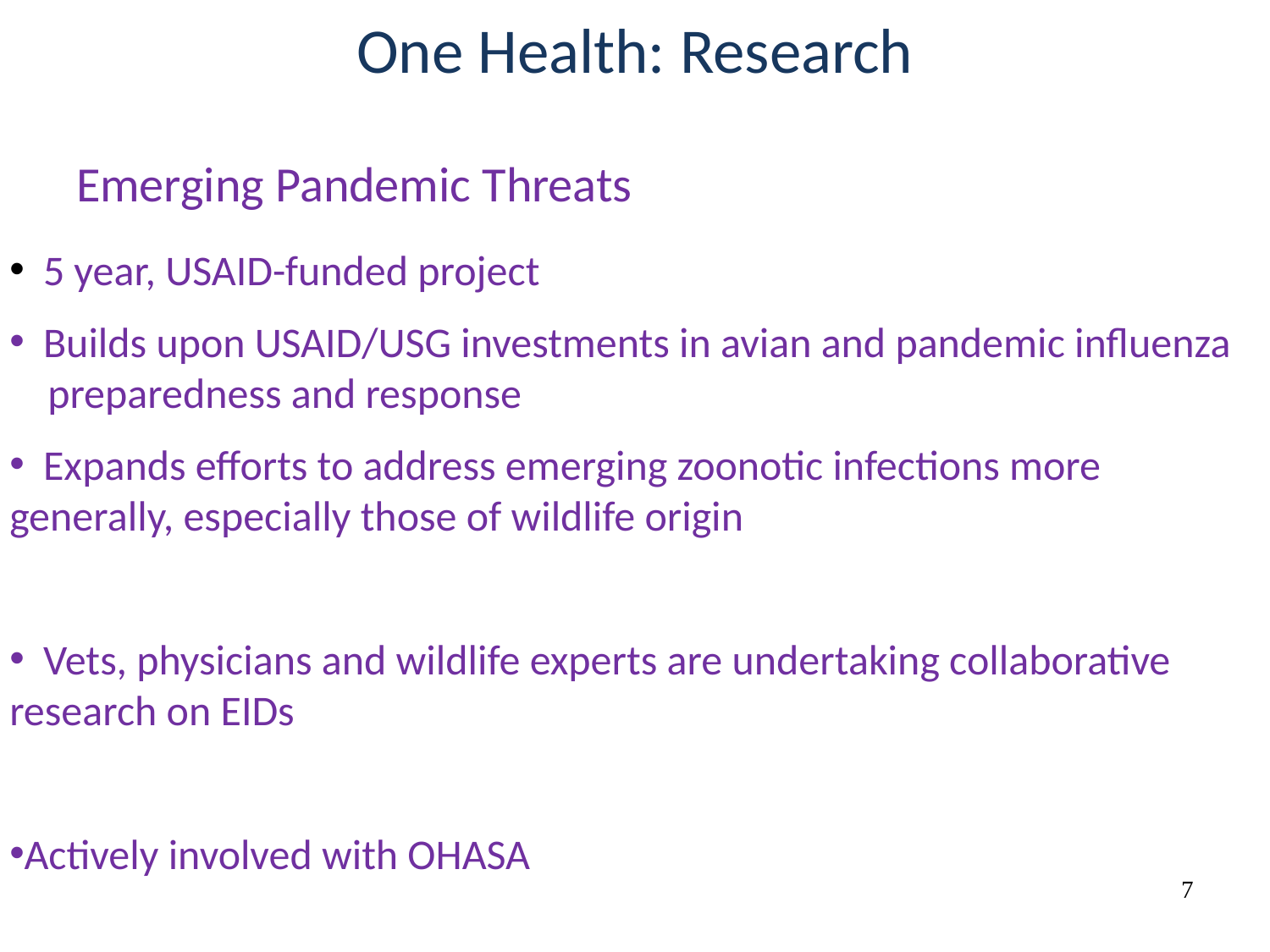

One Health: Research
Emerging Pandemic Threats
  5 year, USAID-funded project
  Builds upon USAID/USG investments in avian and pandemic influenza        preparedness and response
  Expands efforts to address emerging zoonotic infections more generally, especially those of wildlife origin

  Vets, physicians and wildlife experts are undertaking collaborative research on EIDs

Actively involved with OHASA

7